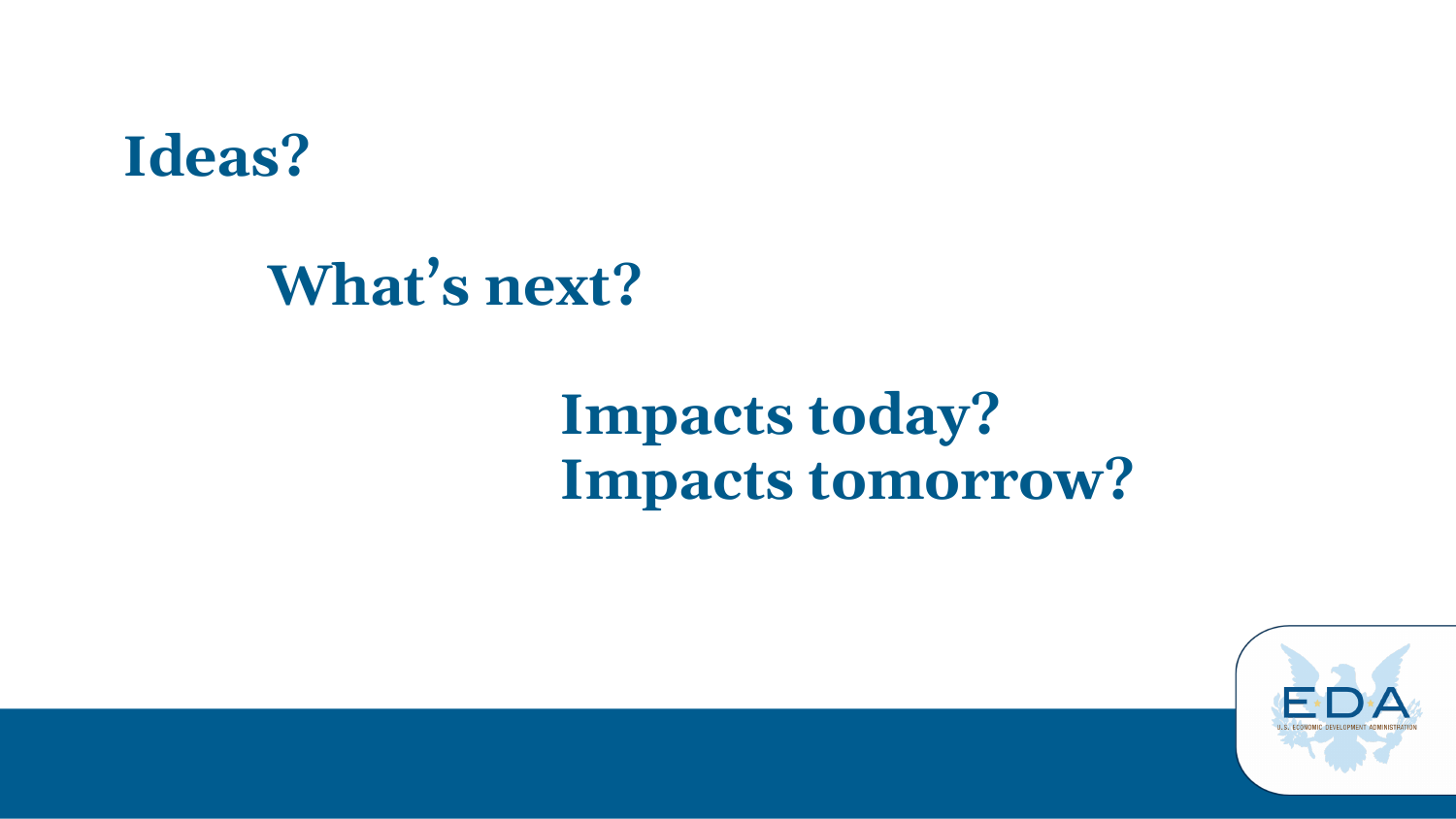

# Ideas? What’s next? Impacts today? Impacts tomorrow?